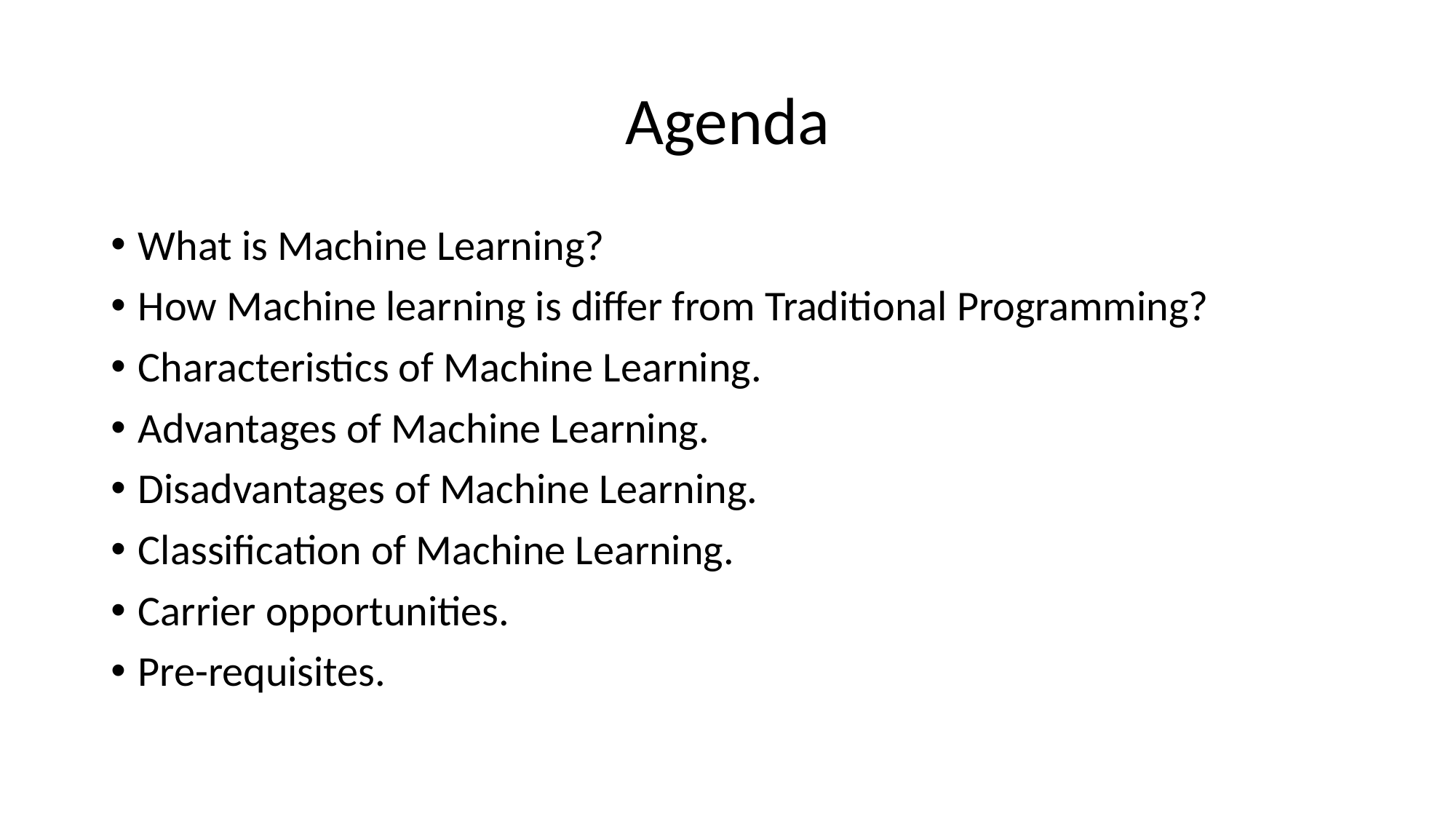

# Agenda
What is Machine Learning?
How Machine learning is differ from Traditional Programming?
Characteristics of Machine Learning.
Advantages of Machine Learning.
Disadvantages of Machine Learning.
Classification of Machine Learning.
Carrier opportunities.
Pre-requisites.